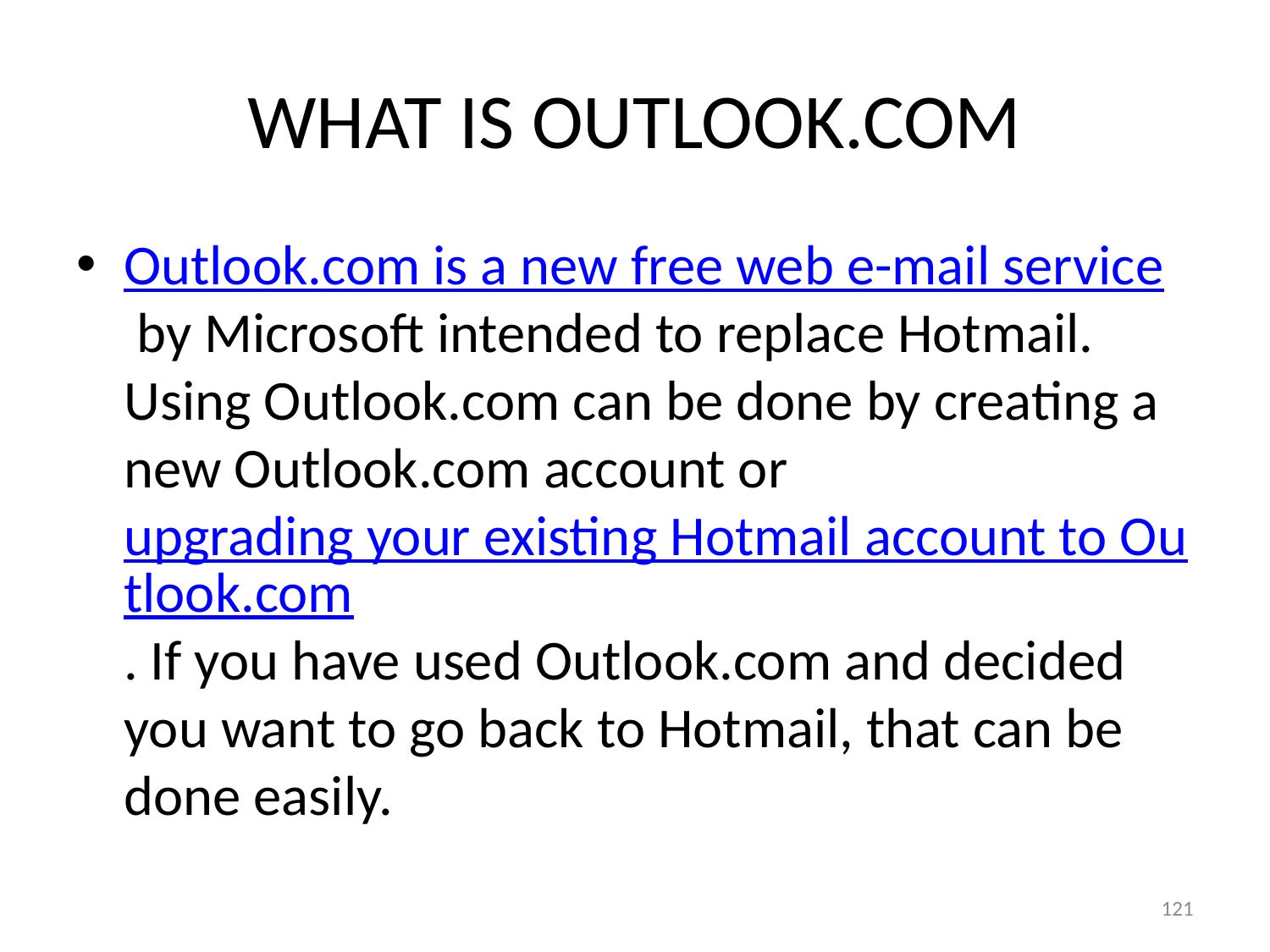

# WHAT IS OUTLOOK.COM
Outlook.com is a new free web e-mail service by Microsoft intended to replace Hotmail. Using Outlook.com can be done by creating a new Outlook.com account or upgrading your existing Hotmail account to Outlook.com. If you have used Outlook.com and decided you want to go back to Hotmail, that can be done easily.
121